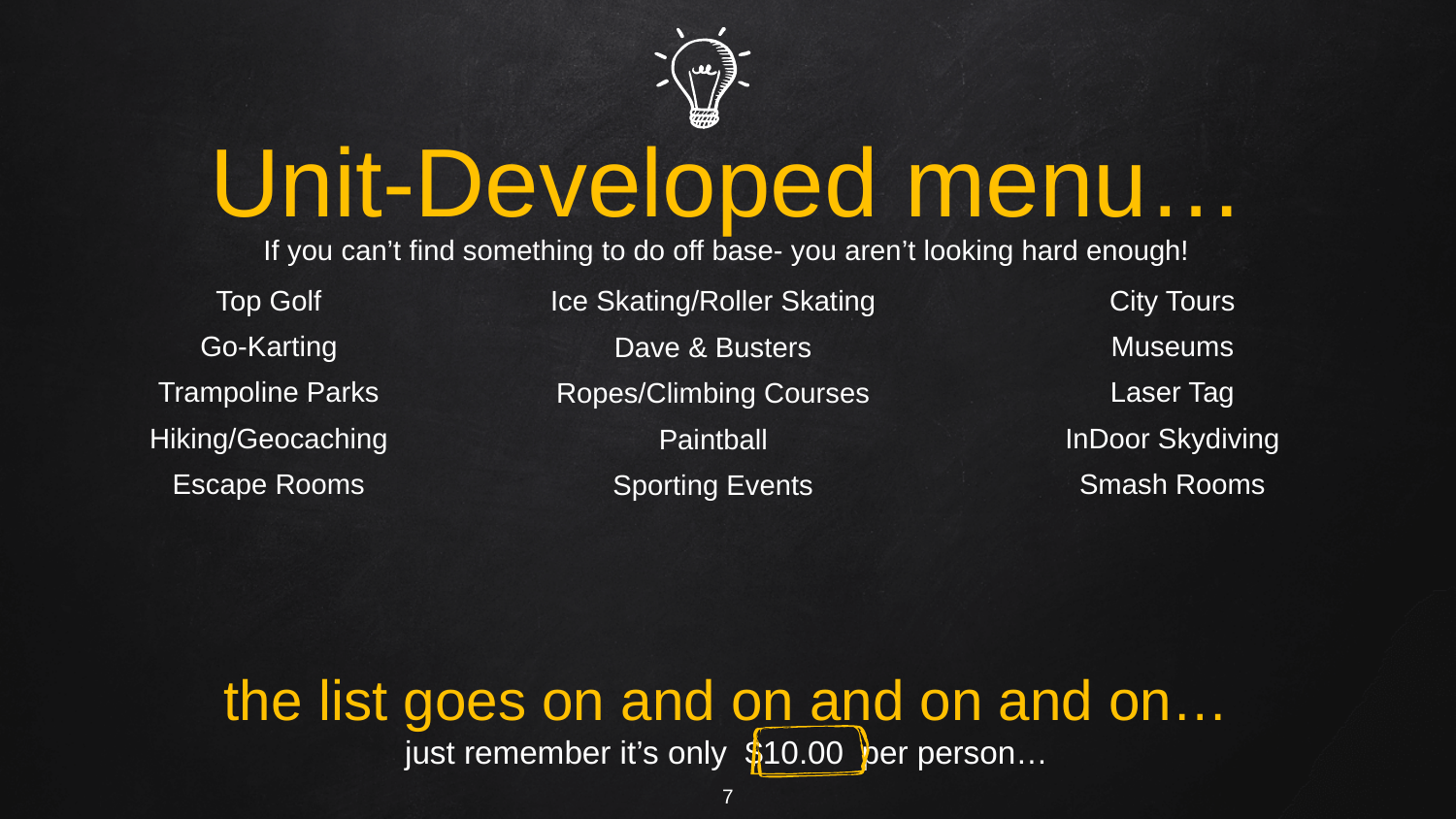

Unit-Developed menu…
If you can’t find something to do off base- you aren’t looking hard enough!
Top Golf
Go-Karting
Trampoline Parks
Hiking/Geocaching
Escape Rooms

City Tours
Museums
Laser Tag
InDoor Skydiving
Smash Rooms

Ice Skating/Roller Skating
Dave & Busters
Ropes/Climbing Courses
Paintball
Sporting Events
the list goes on and on and on and on…
just remember it’s only  $10.00  per person…

7